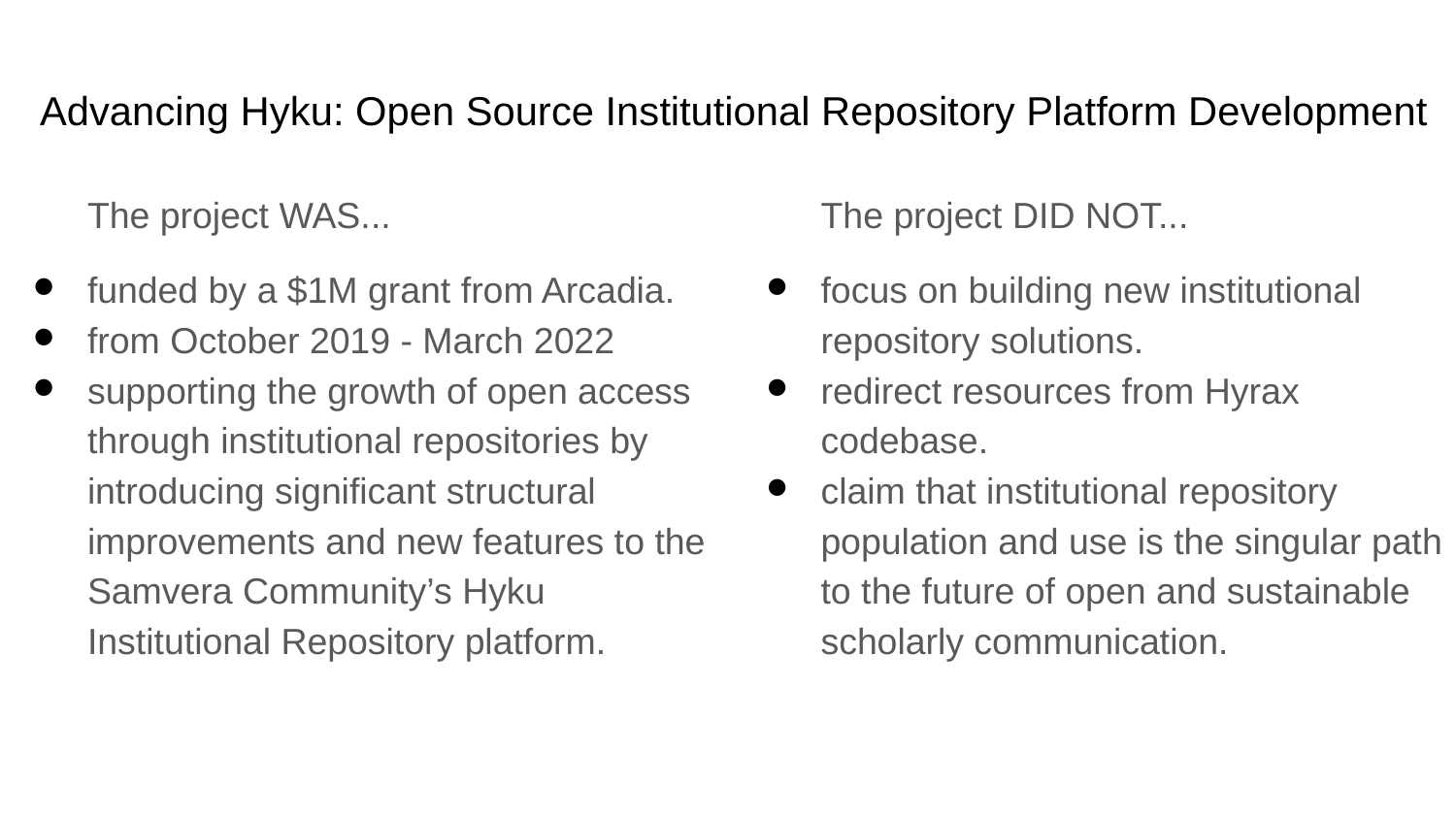

# Advancing Hyku: Open Source Institutional Repository Platform Development
The project WAS...
funded by a $1M grant from Arcadia.
from October 2019 - March 2022
supporting the growth of open access through institutional repositories by introducing significant structural improvements and new features to the Samvera Community’s Hyku Institutional Repository platform.
The project DID NOT...
focus on building new institutional repository solutions.
redirect resources from Hyrax codebase.
claim that institutional repository population and use is the singular path to the future of open and sustainable scholarly communication.